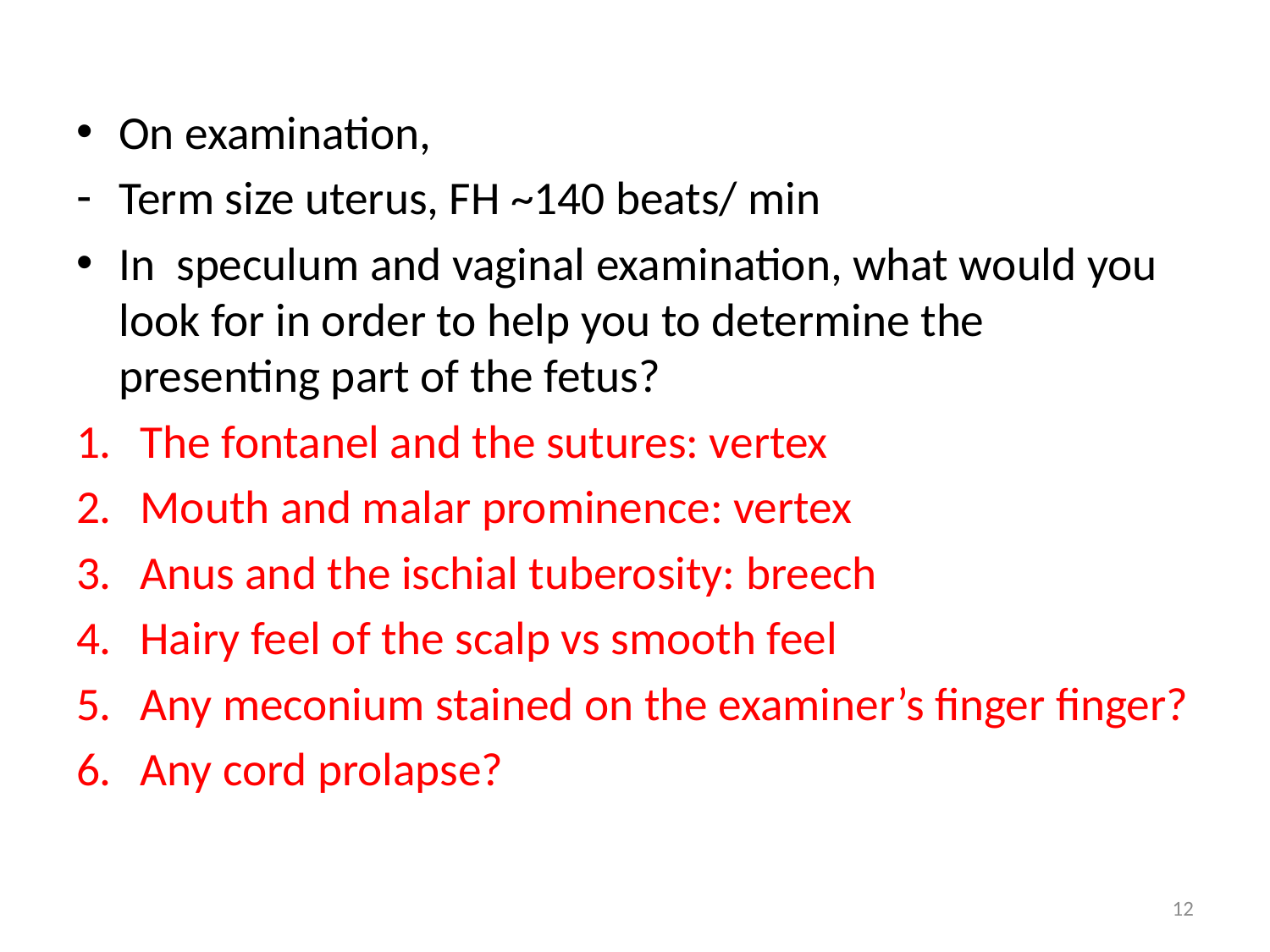

On examination,
Term size uterus, FH ~140 beats/ min
In  speculum and vaginal examination, what would you look for in order to help you to determine the presenting part of the fetus?
The fontanel and the sutures: vertex
Mouth and malar prominence: vertex
Anus and the ischial tuberosity: breech
Hairy feel of the scalp vs smooth feel
Any meconium stained on the examiner’s finger finger?
Any cord prolapse?

12